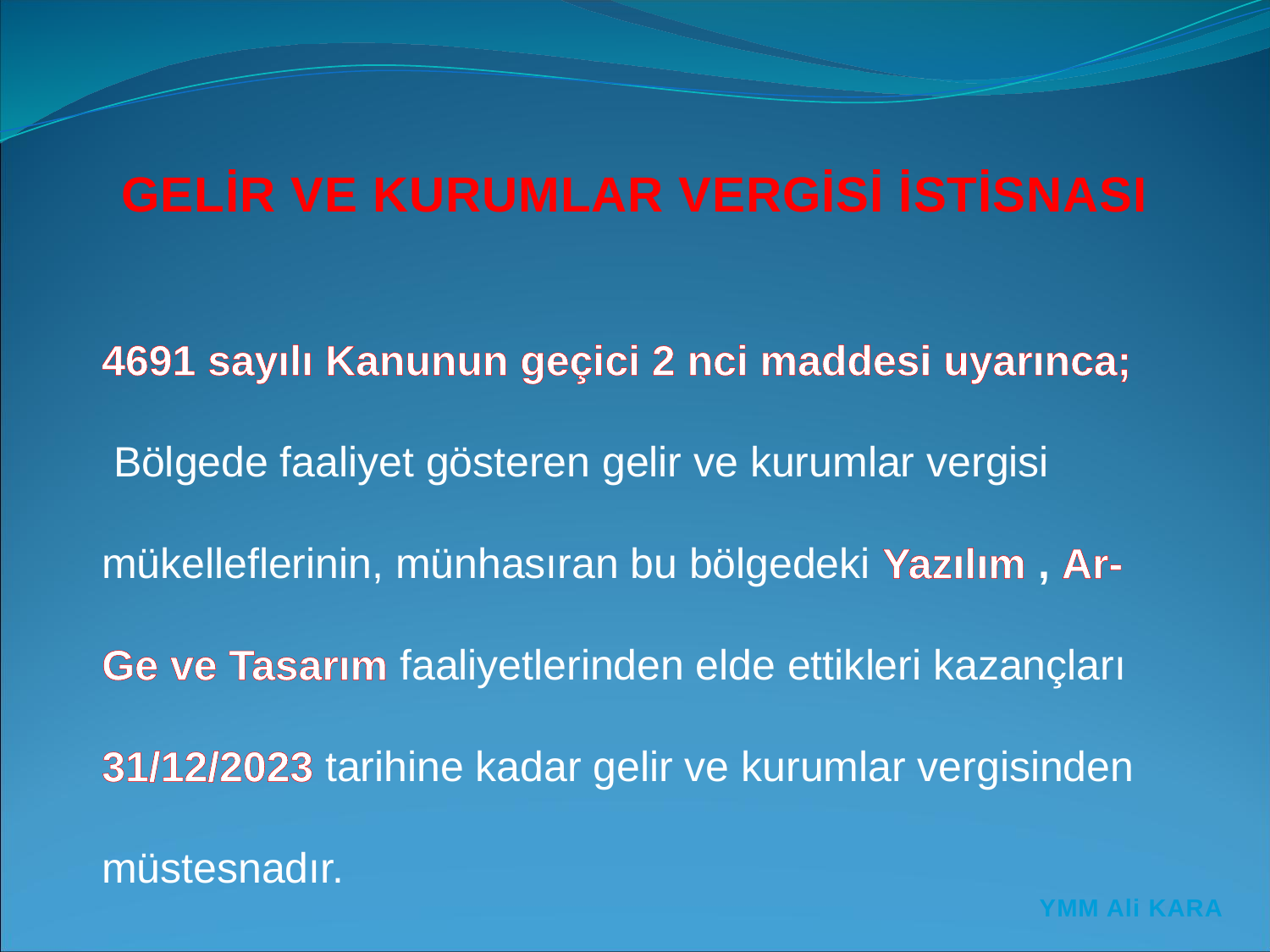

GELİR VE KURUMLAR VERGİSİ İSTİSNASI
4691 sayılı Kanunun geçici 2 nci maddesi uyarınca;
 Bölgede faaliyet gösteren gelir ve kurumlar vergisi mükelleflerinin, münhasıran bu bölgedeki Yazılım , Ar-Ge ve Tasarım faaliyetlerinden elde ettikleri kazançları 31/12/2023 tarihine kadar gelir ve kurumlar vergisinden müstesnadır.
YMM Ali KARA